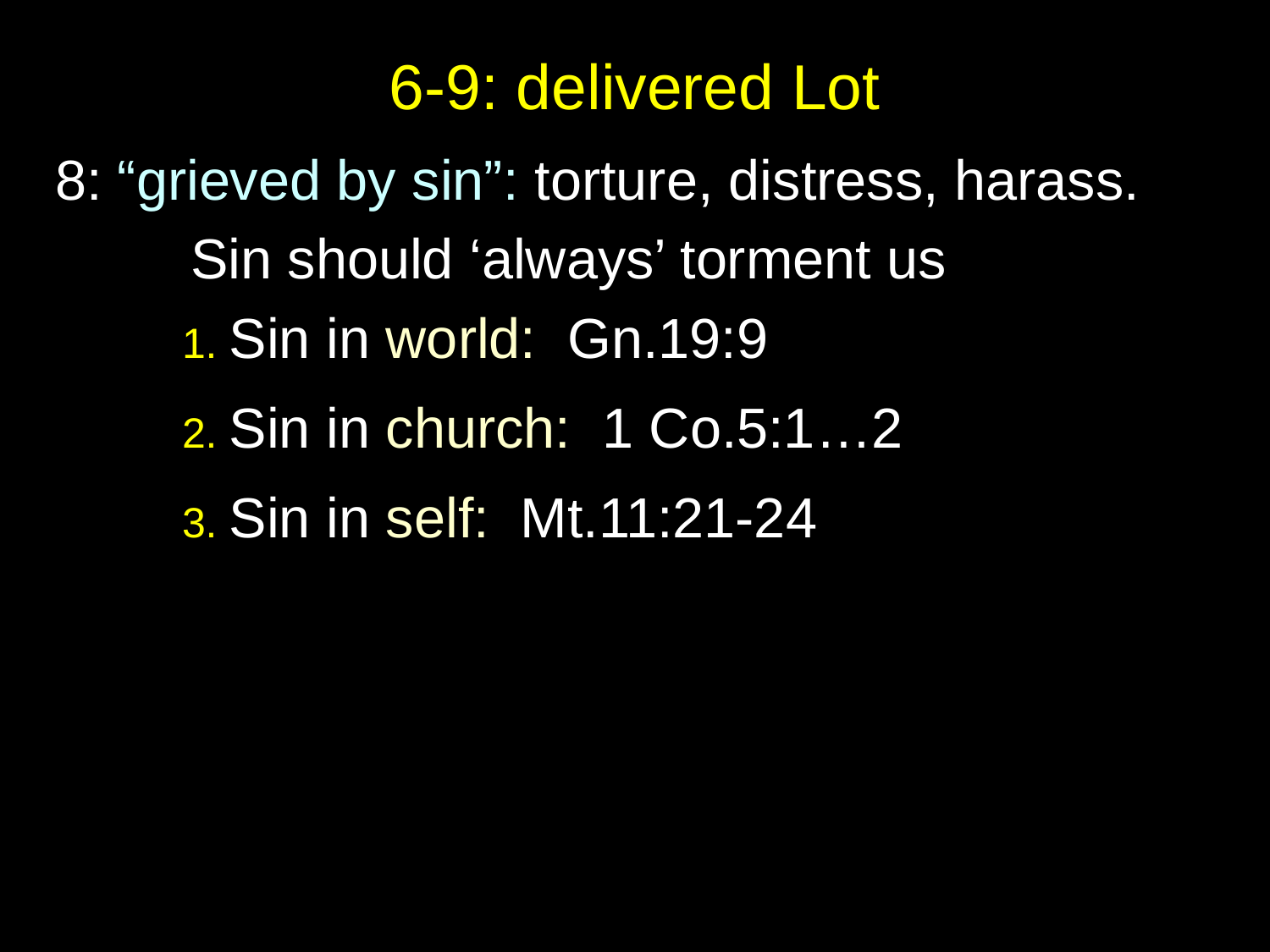

# 6-9: delivered Lot
8: “grieved by sin”: torture, distress, harass.
Sin should ‘always’ torment us
	1. Sin in world:  Gn.19:9
	2. Sin in church:  1 Co.5:1…2
	3. Sin in self:  Mt.11:21-24